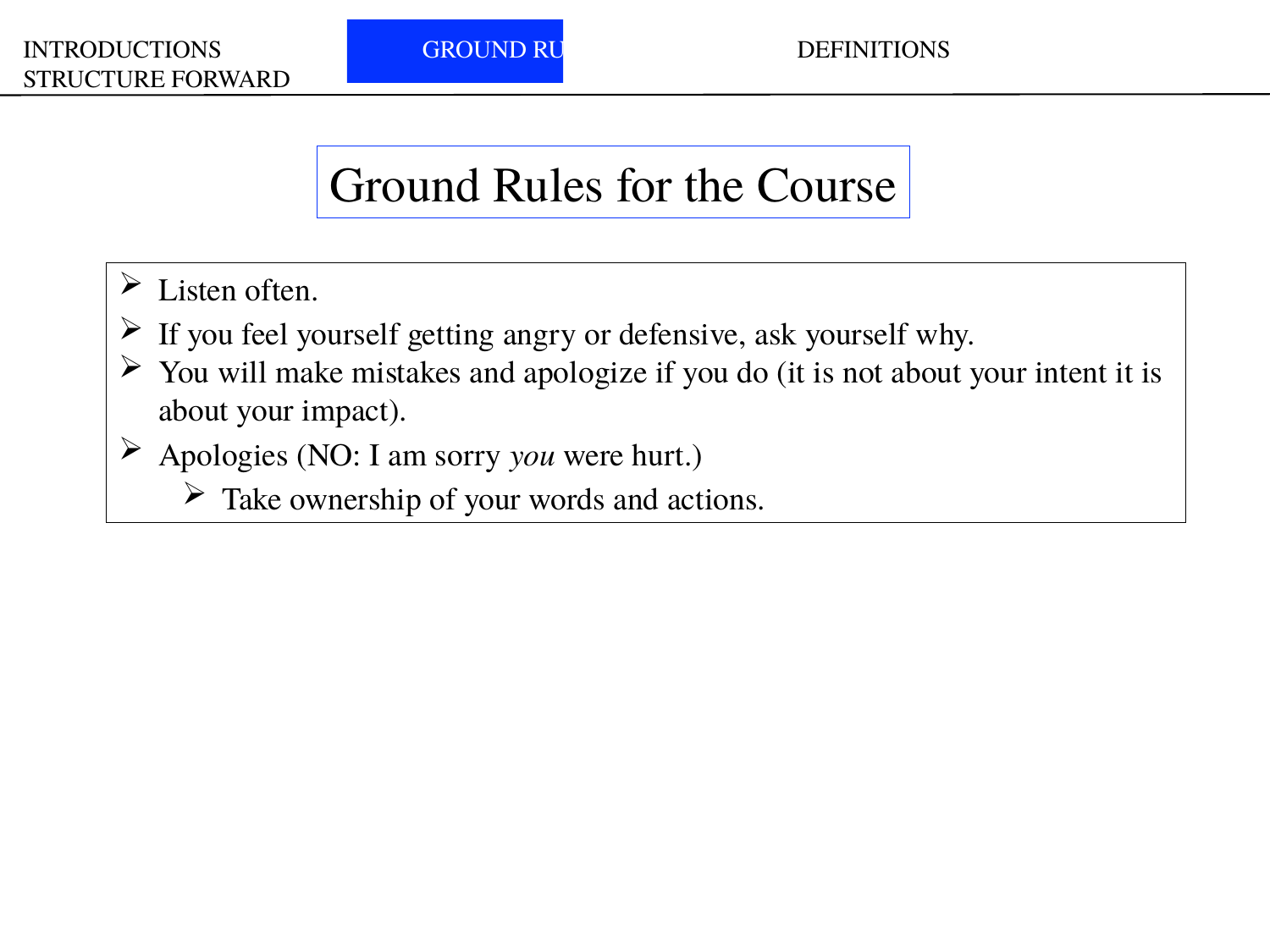

INTRODUCTIONS		   GROUND RULES		  DEFINITIONS		    STRUCTURE FORWARD

Ground Rules for the Course
Listen often.
If you feel yourself getting angry or defensive, ask yourself why.
You will make mistakes and apologize if you do (it is not about your intent it is about your impact).
Apologies (NO: I am sorry you were hurt.)
Take ownership of your words and actions.